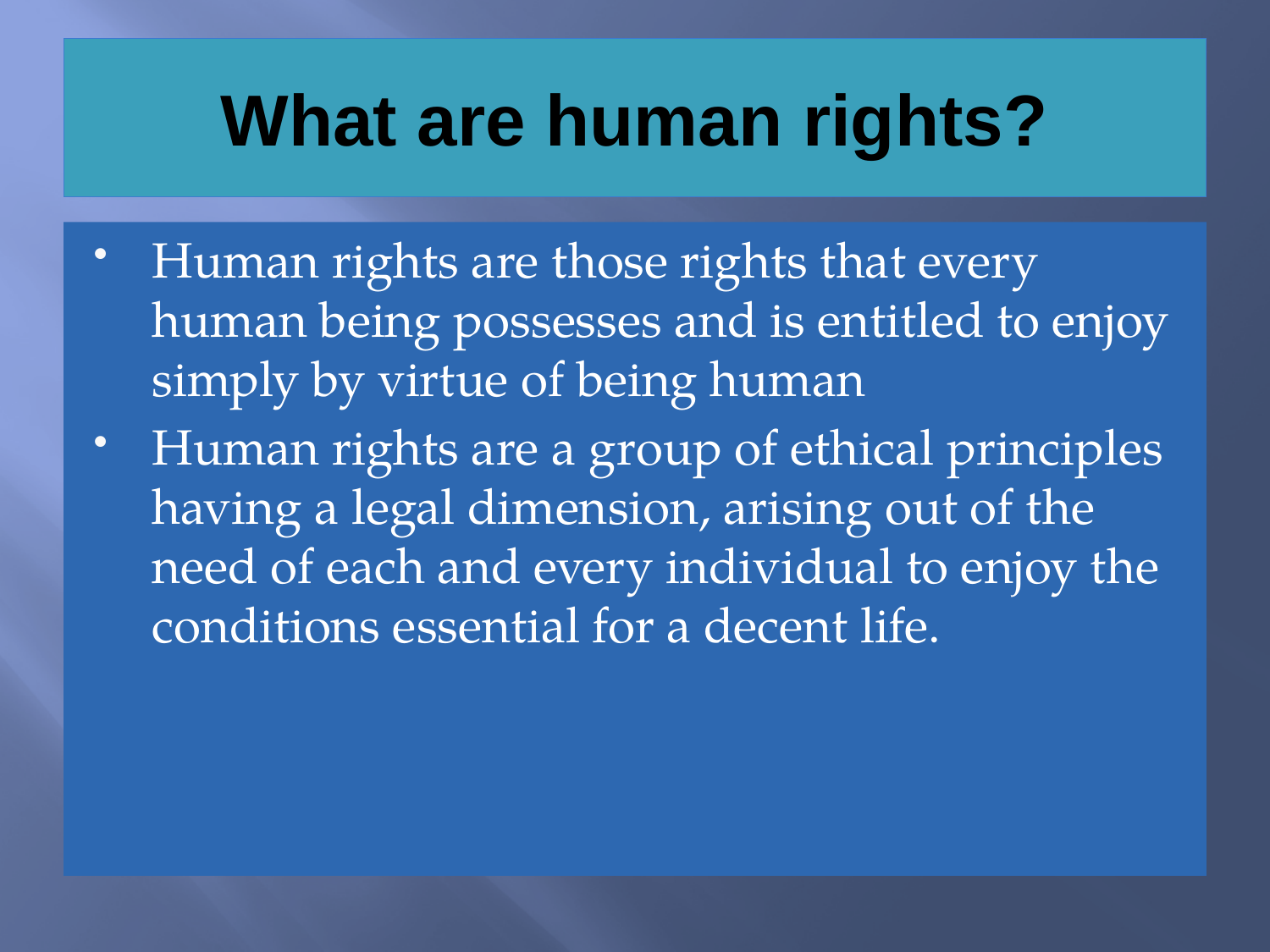

# What are human rights?
Human rights are those rights that every human being possesses and is entitled to enjoy simply by virtue of being human
Human rights are a group of ethical principles having a legal dimension, arising out of the need of each and every individual to enjoy the conditions essential for a decent life.